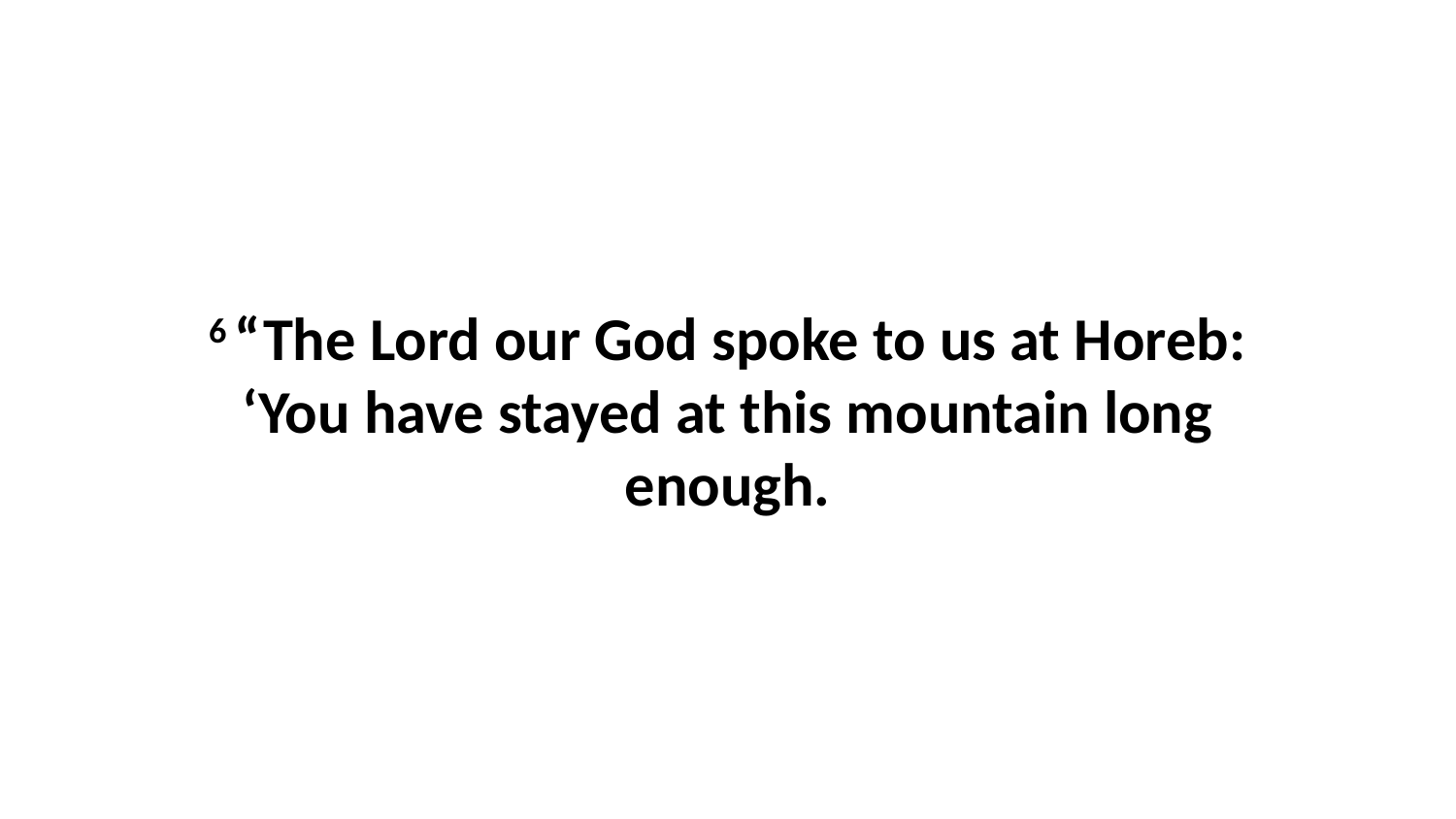

6 “The Lord our God spoke to us at Horeb: ‘You have stayed at this mountain long enough.